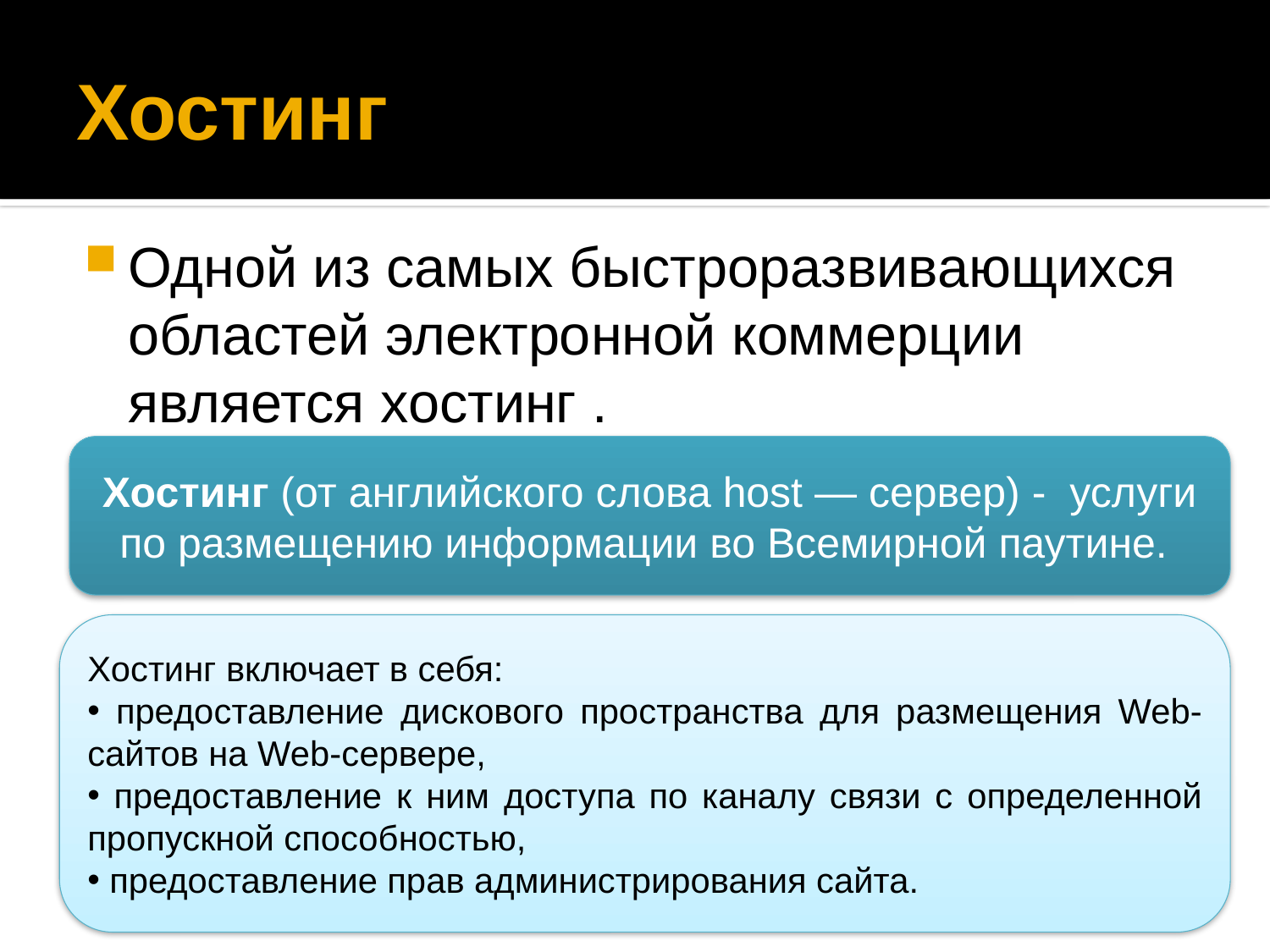

# Хостинг
Одной из самых быстроразвивающихся областей электронной коммерции является хостинг .
Хостинг (от английского слова host — сервер) -  услуги по размещению информации во Всемирной паутине.
Хостинг включает в себя:
 предоставление дискового пространства для размещения Web-сайтов на Web-сервере,
 предоставление к ним доступа по каналу связи с определенной пропускной способностью,
 предоставление прав администрирования сайта.